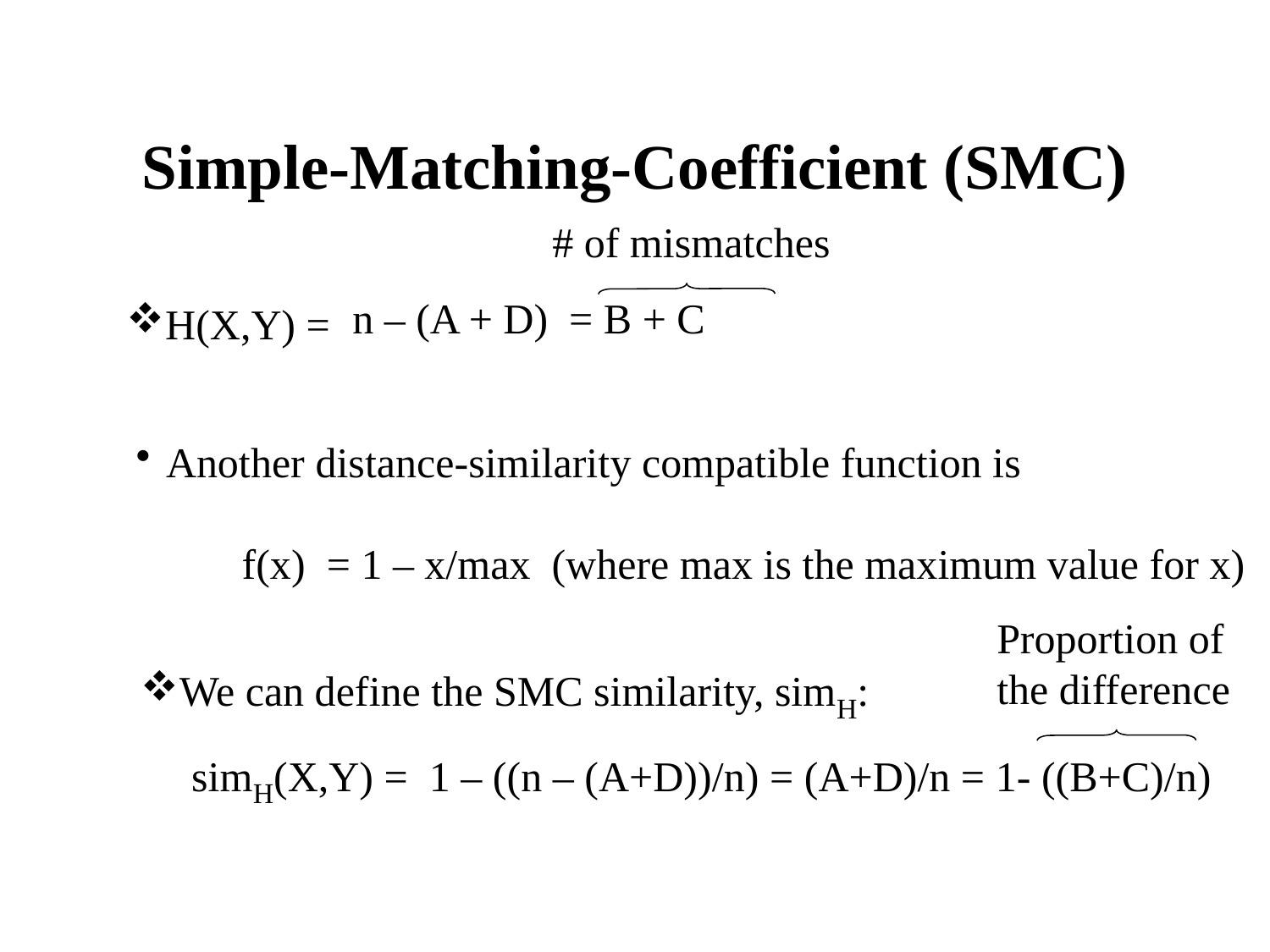

# Simple-Matching-Coefficient (SMC)

# of mismatches

n – (A + D)  = B + C
H(X,Y) =
Another distance-similarity compatible function is

    f(x)  = 1 – x/max  (where max is the maximum value for x)
Proportion of the difference

We can define the SMC similarity, simH:
simH(X,Y) =  1 – ((n – (A+D))/n) = (A+D)/n = 1- ((B+C)/n)